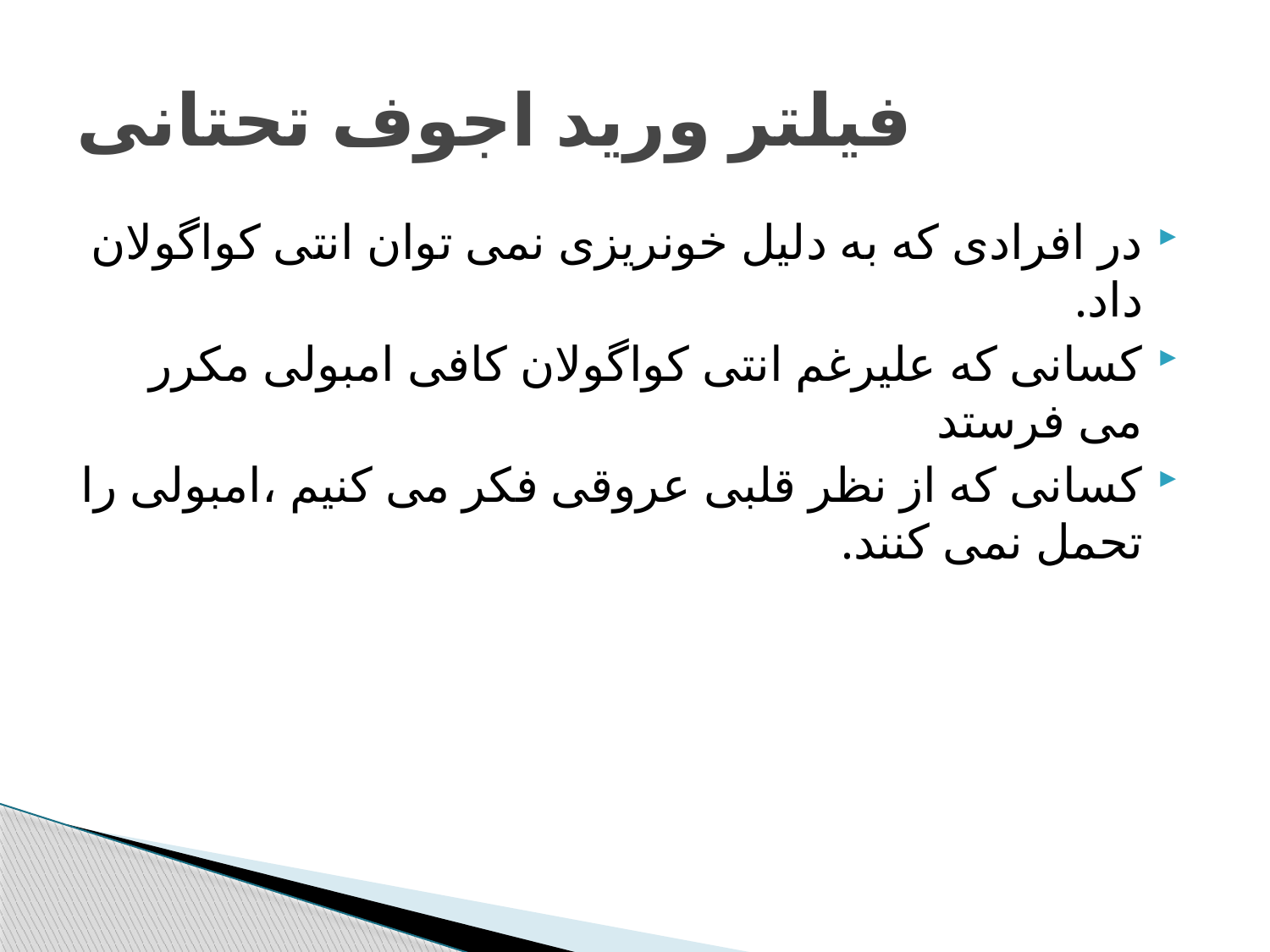

# فیلتر ورید اجوف تحتانی
در افرادی که به دلیل خونریزی نمی توان انتی کواگولان داد.
کسانی که علیرغم انتی کواگولان کافی امبولی مکرر  می فرستد
کسانی که از نظر قلبی عروقی فکر می کنیم ،امبولی را تحمل نمی کنند.